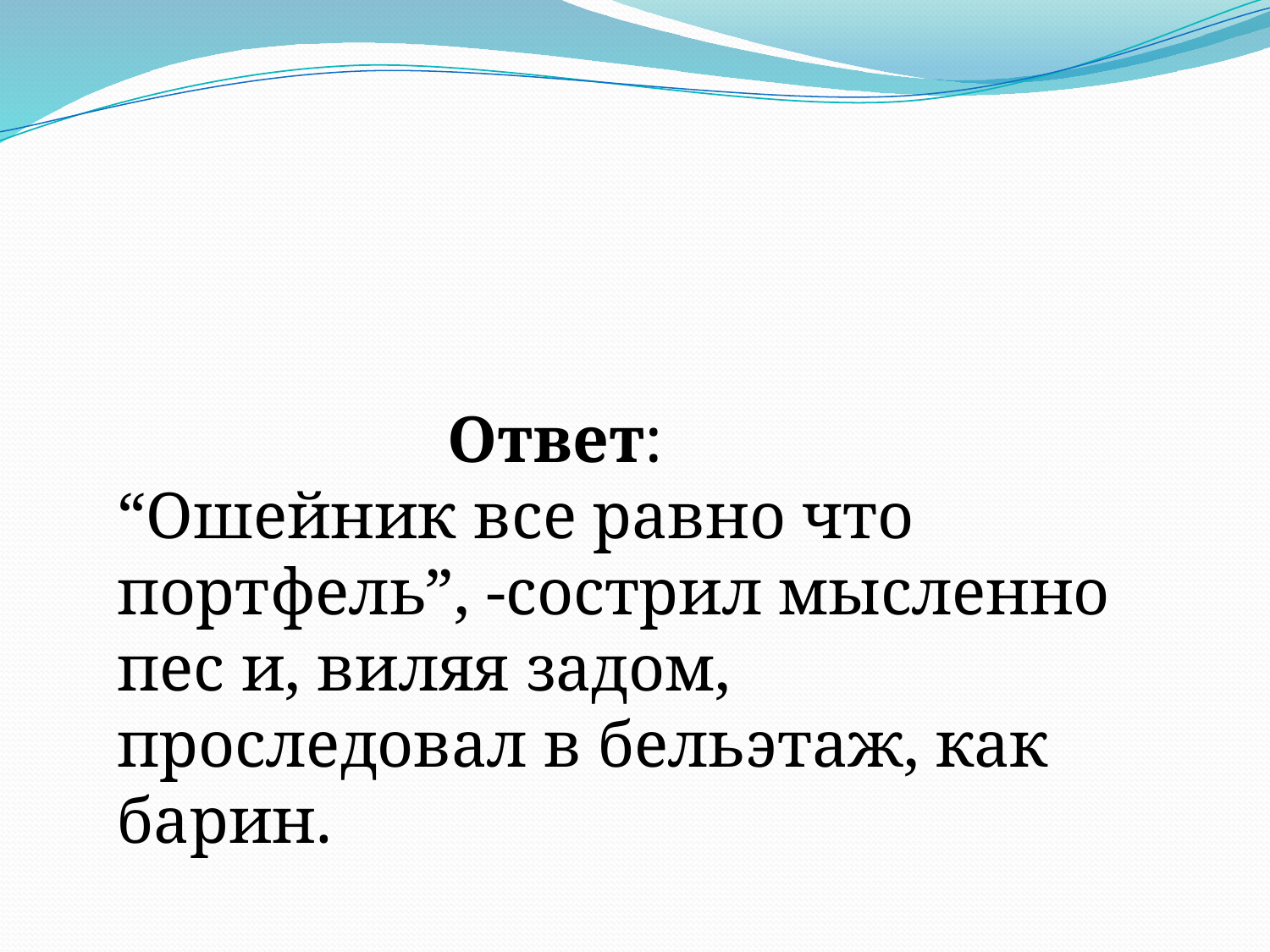

Ответ:
“Ошейник все равно что портфель”, -сострил мысленно пес и, виляя задом, проследовал в бельэтаж, как барин.